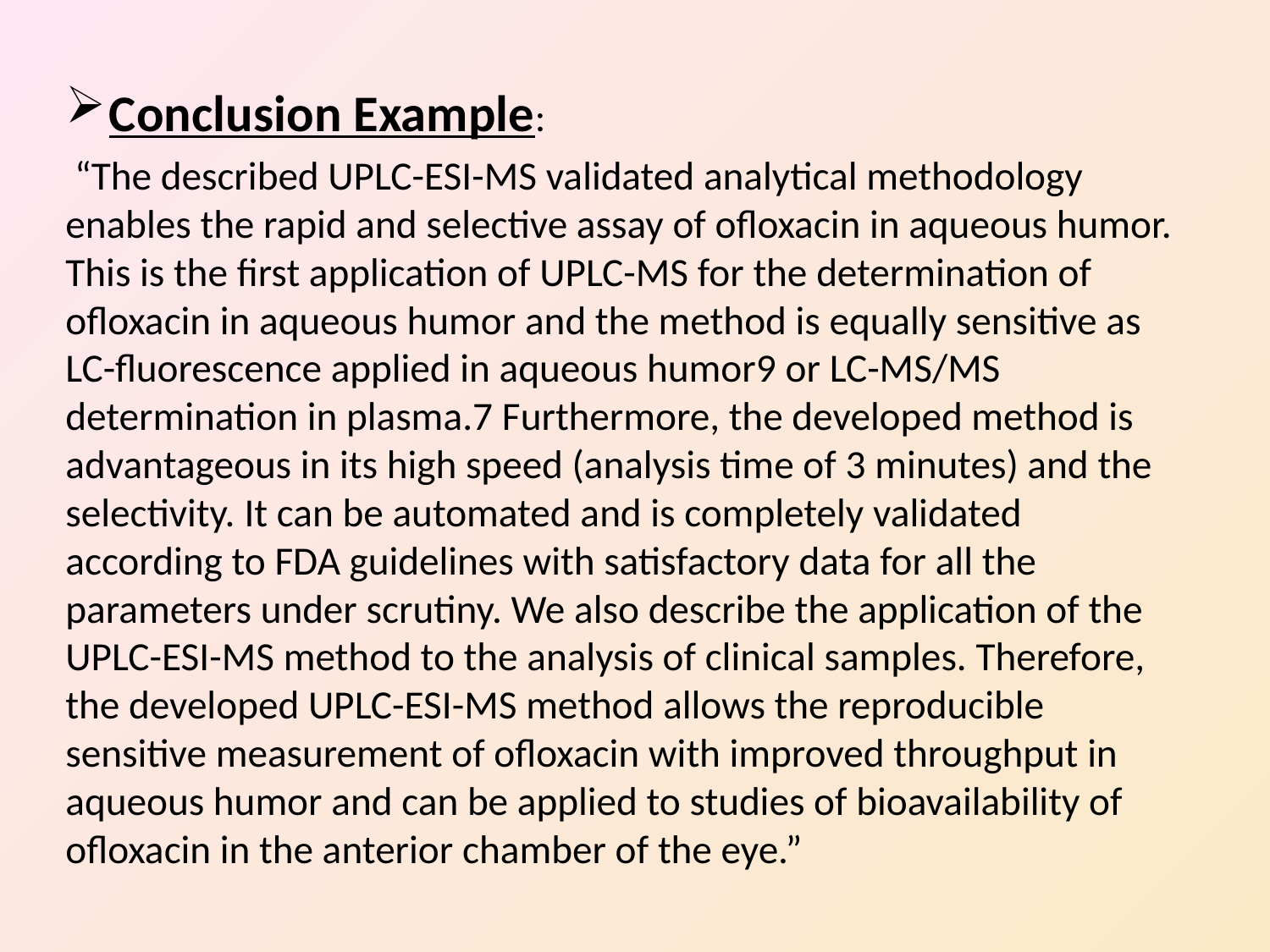

Conclusion Example:
 “The described UPLC-ESI-MS validated analytical methodology enables the rapid and selective assay of ofloxacin in aqueous humor. This is the first application of UPLC-MS for the determination of ofloxacin in aqueous humor and the method is equally sensitive as LC-fluorescence applied in aqueous humor9 or LC-MS/MS determination in plasma.7 Furthermore, the developed method is advantageous in its high speed (analysis time of 3 minutes) and the selectivity. It can be automated and is completely validated according to FDA guidelines with satisfactory data for all the parameters under scrutiny. We also describe the application of the UPLC-ESI-MS method to the analysis of clinical samples. Therefore, the developed UPLC-ESI-MS method allows the reproducible sensitive measurement of ofloxacin with improved throughput in aqueous humor and can be applied to studies of bioavailability of ofloxacin in the anterior chamber of the eye.”